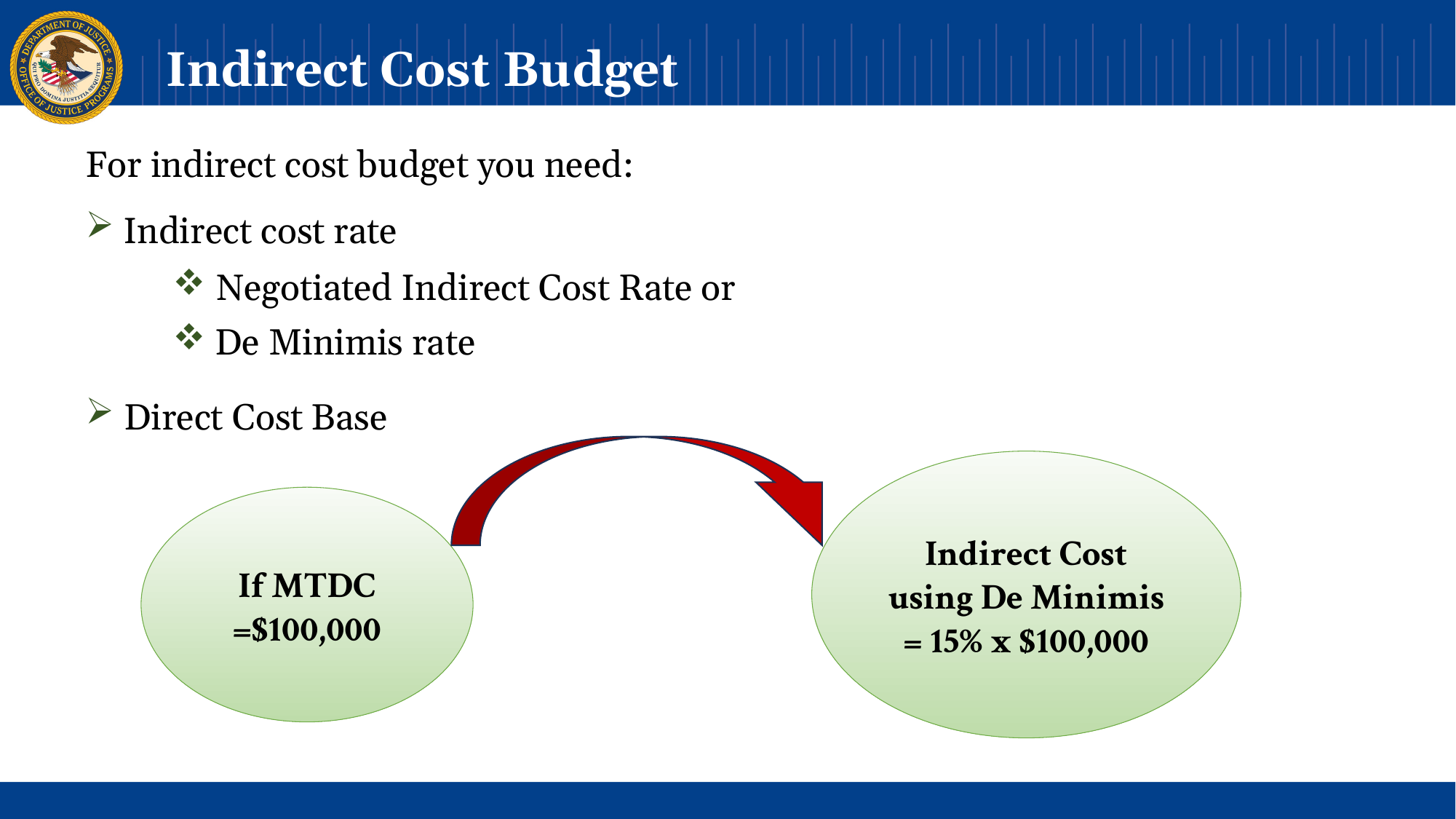

# Indirect Cost Budget
For indirect cost budget you need:
 Indirect cost rate

 Direct Cost Base

 Negotiated Indirect Cost Rate or
 De Minimis rate

Indirect Cost using De Minimis = 15% x $100,000
If MTDC =$100,000